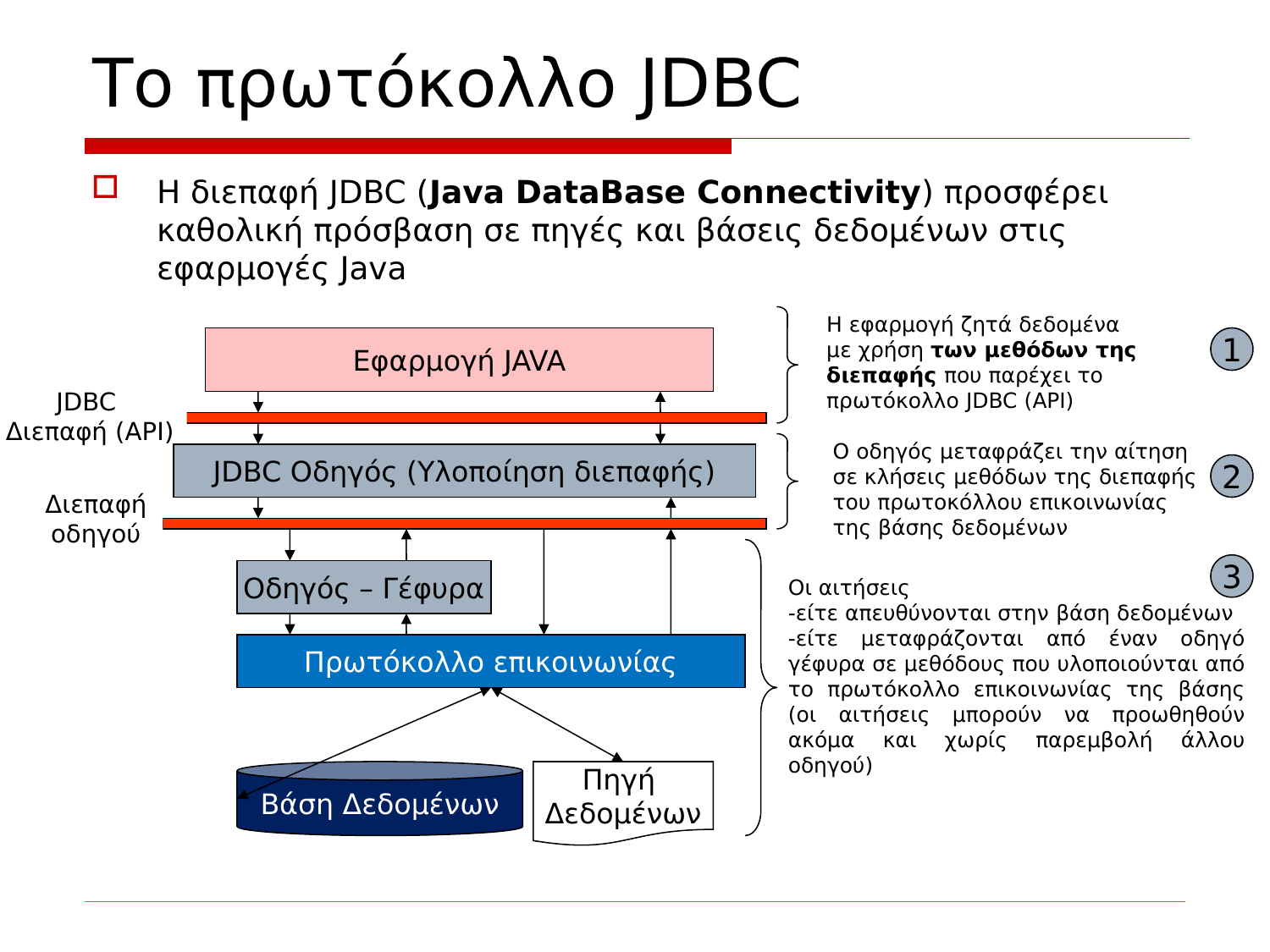

# Το πρωτόκολλο JDBC
Η διεπαφή JDBC (Java DataBase Connectivity) προσφέρει καθολική πρόσβαση σε πηγές και βάσεις δεδομένων στις εφαρμογές Java

Η εφαρμογή ζητά δεδομένα
με χρήση των μεθόδων της
διεπαφής που παρέχει το
πρωτόκολλο JDBC (API)

Εφαρμογή JAVA
1
JDBC
Διεπαφή (API)

Ο οδηγός μεταφράζει την αίτηση
σε κλήσεις μεθόδων της διεπαφής
του πρωτοκόλλου επικοινωνίας
της βάσης δεδομένων

JDBC Οδηγός (Υλοποίηση διεπαφής)
2
Διεπαφή
οδηγού

3
Οδηγός – Γέφυρα
Οι αιτήσεις
-είτε απευθύνονται στην βάση δεδομένων
-είτε μεταφράζονται από έναν οδηγό γέφυρα σε μεθόδους που υλοποιούνται από το πρωτόκολλο επικοινωνίας της βάσης (οι αιτήσεις μπορούν να προωθηθούν ακόμα και χωρίς παρεμβολή άλλου οδηγού)

Πρωτόκολλο επικοινωνίας
Βάση Δεδομένων
Πηγή
Δεδομένων